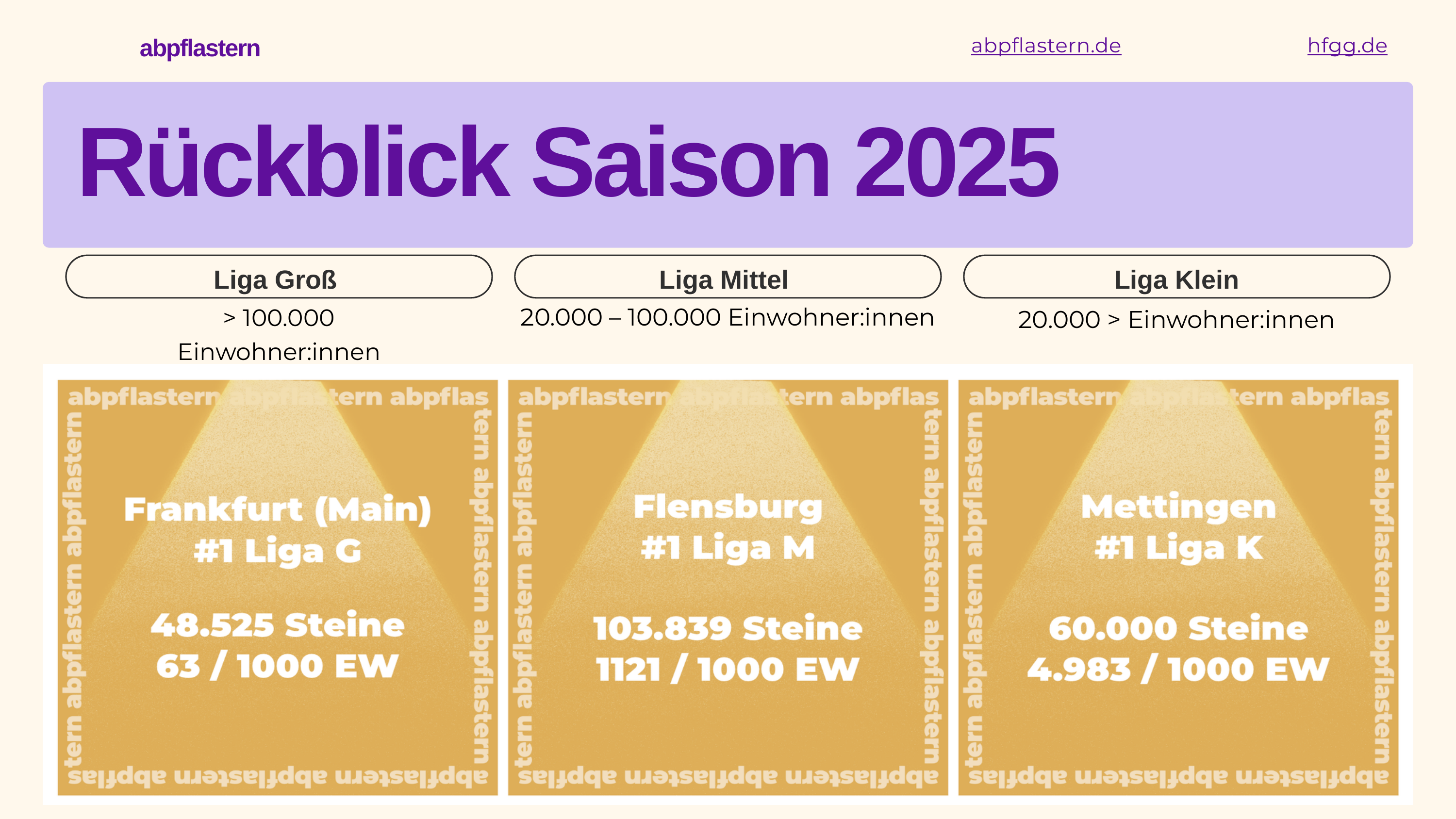

abpflastern
abpflastern.de
hfgg.de

Rückblick Saison 2025

Liga Groß
Liga Mittel
Liga Klein
> 100.000
 Einwohner:innen
20.000 – 100.000 Einwohner:innen
20.000 > Einwohner:innen